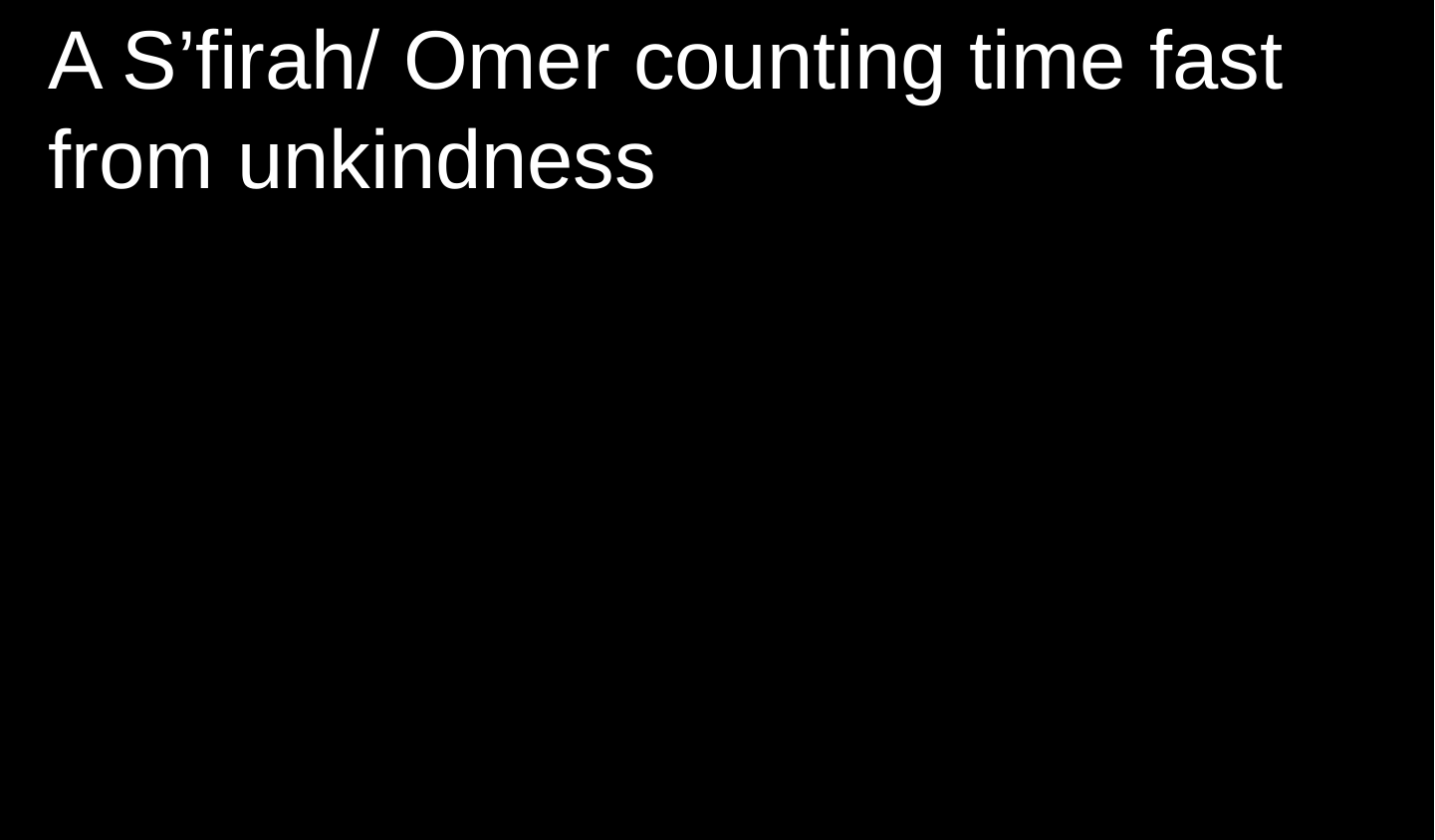

A S’firah/ Omer counting time fast from unkindness